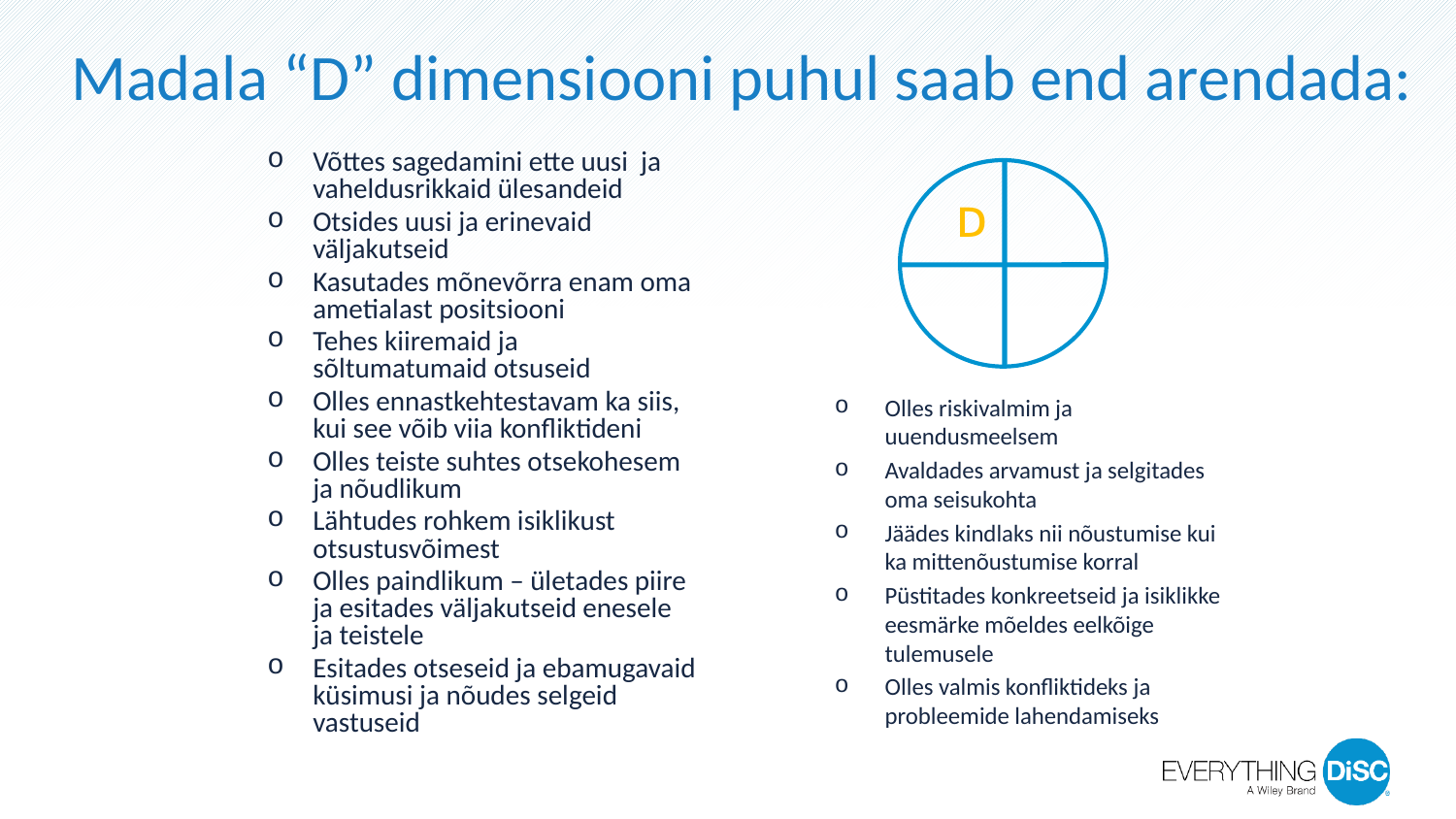

Madala “D” dimensiooni puhul saab end arendada:
Võttes sagedamini ette uusi  ja vaheldusrikkaid ülesandeid
Otsides uusi ja erinevaid väljakutseid
Kasutades mõnevõrra enam oma ametialast positsiooni
Tehes kiiremaid ja  sõltumatumaid otsuseid
Olles ennastkehtestavam ka siis, kui see võib viia konfliktideni
Olles teiste suhtes otsekohesem ja nõudlikum
Lähtudes rohkem isiklikust otsustusvõimest
Olles paindlikum – ületades piire ja esitades väljakutseid enesele ja teistele
Esitades otseseid ja ebamugavaid küsimusi ja nõudes selgeid vastuseid

D

Olles riskivalmim ja  uuendusmeelsem
Avaldades arvamust ja selgitades oma seisukohta
Jäädes kindlaks nii nõustumise kui ka mittenõustumise korral
Püstitades konkreetseid ja isiklikke eesmärke mõeldes eelkõige tulemusele
Olles valmis konfliktideks ja probleemide lahendamiseks